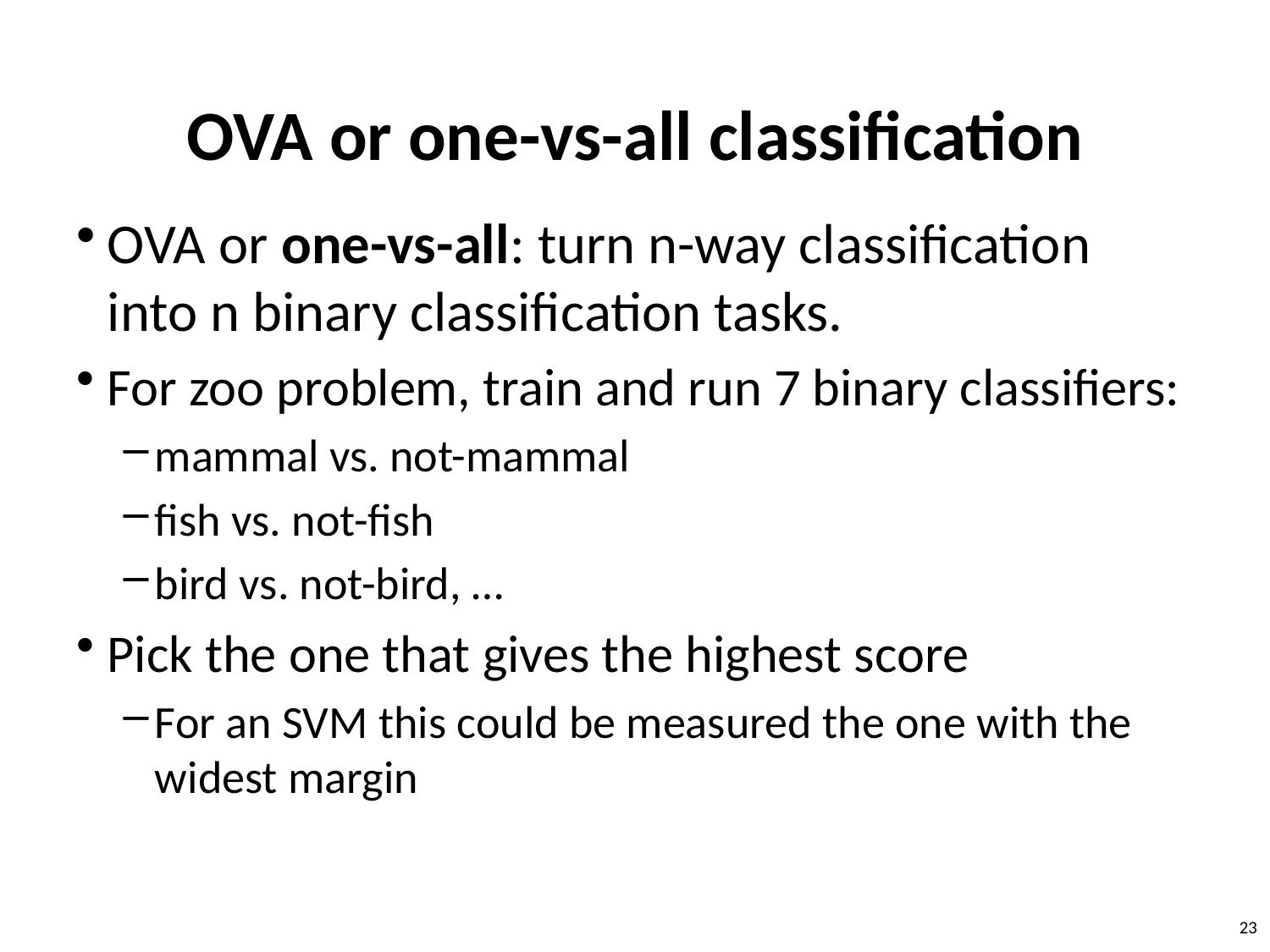

# OVA or one-vs-all classification
OVA or one-vs-all: turn n-way classification into n binary classification tasks.
For zoo problem, train and run 7 binary classifiers:
mammal vs. not-mammal
fish vs. not-fish
bird vs. not-bird, …
Pick the one that gives the highest score
For an SVM this could be measured the one with the widest margin
23